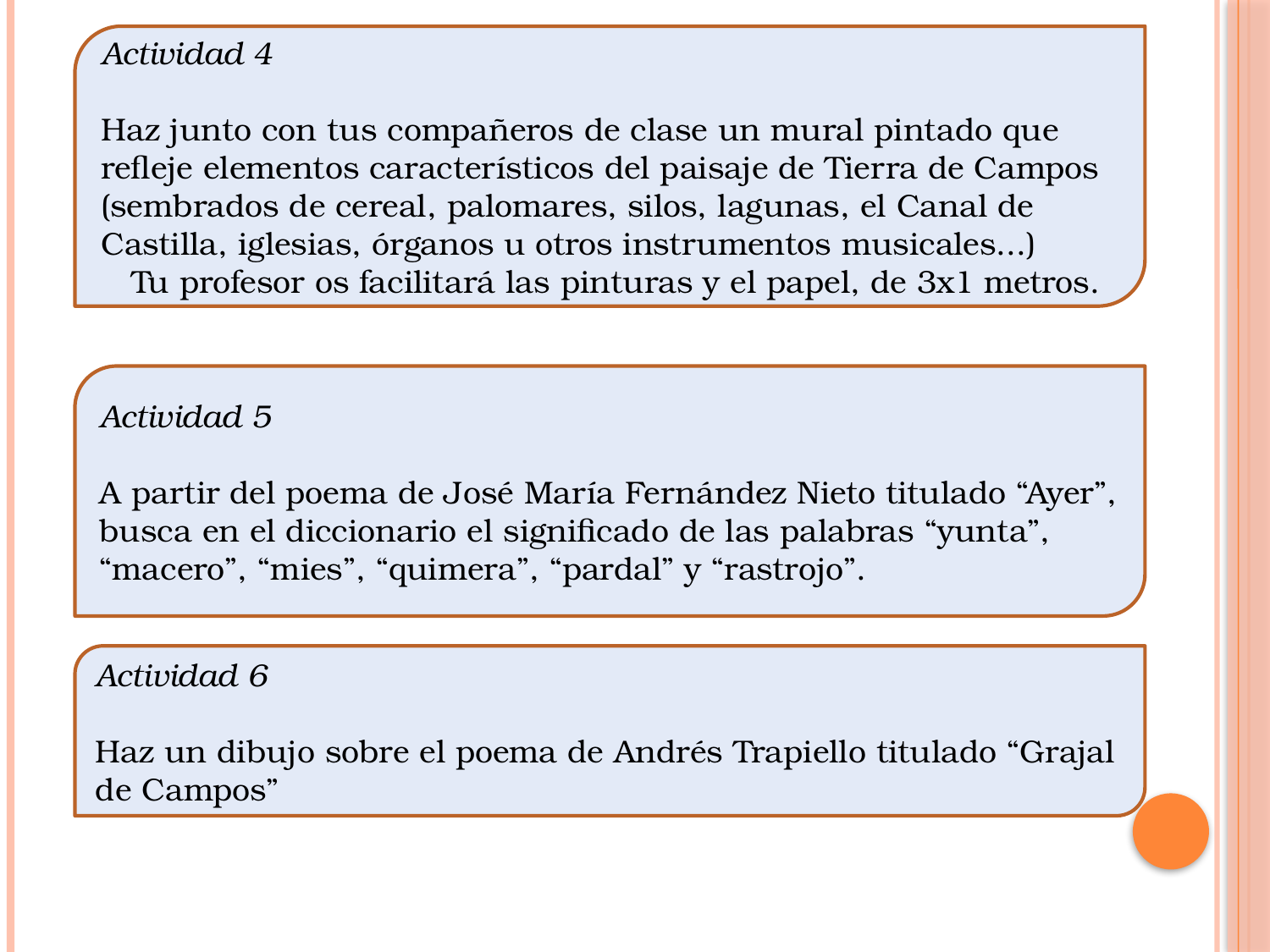

Actividad 4

Haz junto con tus compañeros de clase un mural pintado que refleje elementos característicos del paisaje de Tierra de Campos (sembrados de cereal, palomares, silos, lagunas, el Canal de Castilla, iglesias, órganos u otros instrumentos musicales...)
   Tu profesor os facilitará las pinturas y el papel, de 3x1 metros.
#
Actividad 5

A partir del poema de José María Fernández Nieto titulado “Ayer”, busca en el diccionario el significado de las palabras “yunta”, “macero”, “mies”, “quimera”, “pardal” y “rastrojo”.
Actividad 6

Haz un dibujo sobre el poema de Andrés Trapiello titulado “Grajal de Campos”